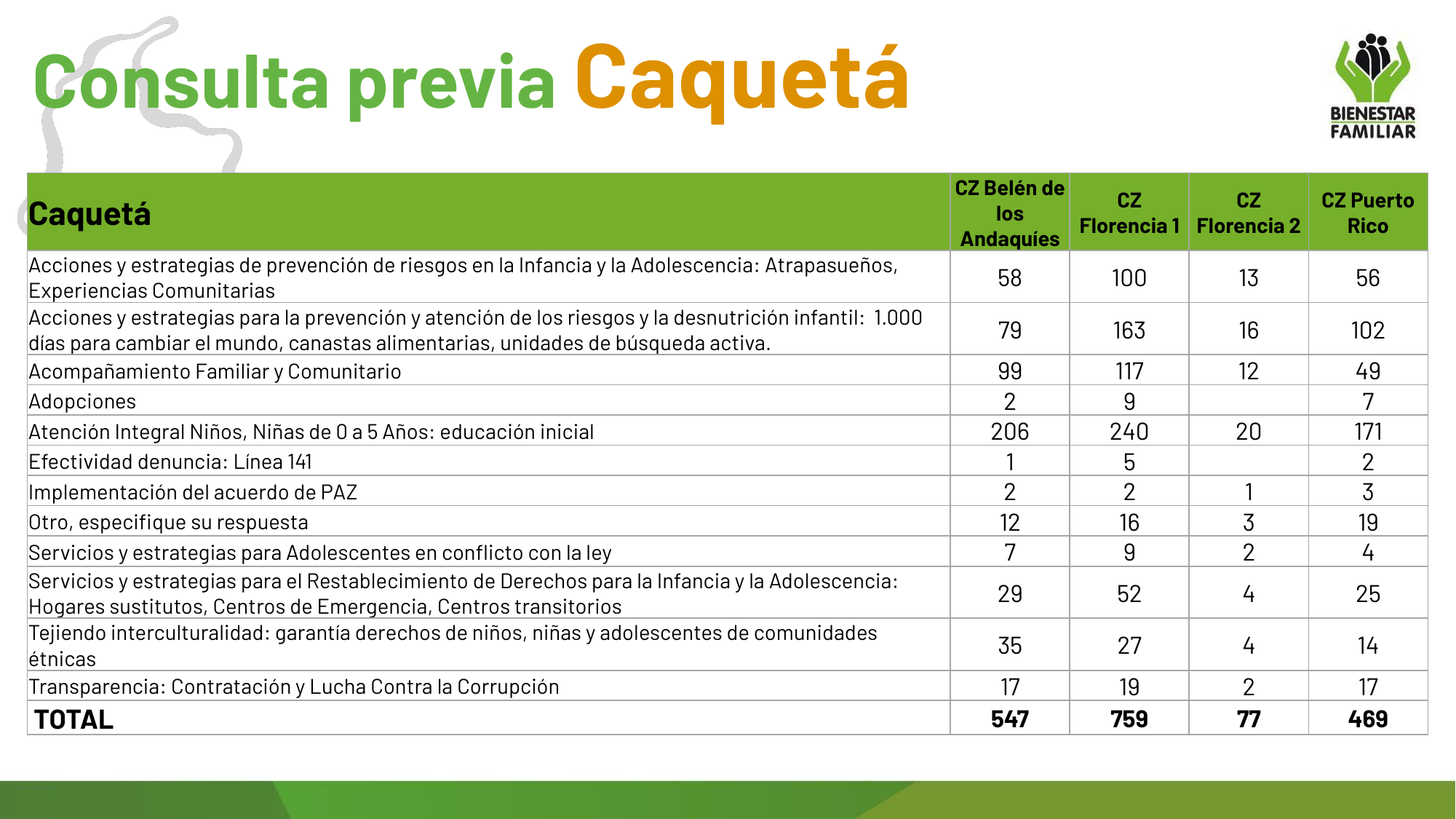

Consulta previa Caquetá

| Caquetá | CZ Belén de los Andaquíes | CZ Florencia 1 | CZ Florencia 2 | CZ Puerto Rico |
| --- | --- | --- | --- | --- |
| Acciones y estrategias de prevención de riesgos en la Infancia y la Adolescencia: Atrapasueños, Experiencias Comunitarias | 58 | 100 | 13 | 56 |
| Acciones y estrategias para la prevención y atención de los riesgos y la desnutrición infantil: 1.000 días para cambiar el mundo, canastas alimentarias, unidades de búsqueda activa. | 79 | 163 | 16 | 102 |
| Acompañamiento Familiar y Comunitario | 99 | 117 | 12 | 49 |
| Adopciones | 2 | 9 |  | 7 |
| Atención Integral Niños, Niñas de 0 a 5 Años: educación inicial | 206 | 240 | 20 | 171 |
| Efectividad denuncia: Línea 141 | 1 | 5 |  | 2 |
| Implementación del acuerdo de PAZ | 2 | 2 | 1 | 3 |
| Otro, especifique su respuesta | 12 | 16 | 3 | 19 |
| Servicios y estrategias para Adolescentes en conflicto con la ley | 7 | 9 | 2 | 4 |
| Servicios y estrategias para el Restablecimiento de Derechos para la Infancia y la Adolescencia: Hogares sustitutos, Centros de Emergencia, Centros transitorios | 29 | 52 | 4 | 25 |
| Tejiendo interculturalidad: garantía derechos de niños, niñas y adolescentes de comunidades étnicas | 35 | 27 | 4 | 14 |
| Transparencia: Contratación y Lucha Contra la Corrupción | 17 | 19 | 2 | 17 |
| TOTAL | 547 | 759 | 77 | 469 |